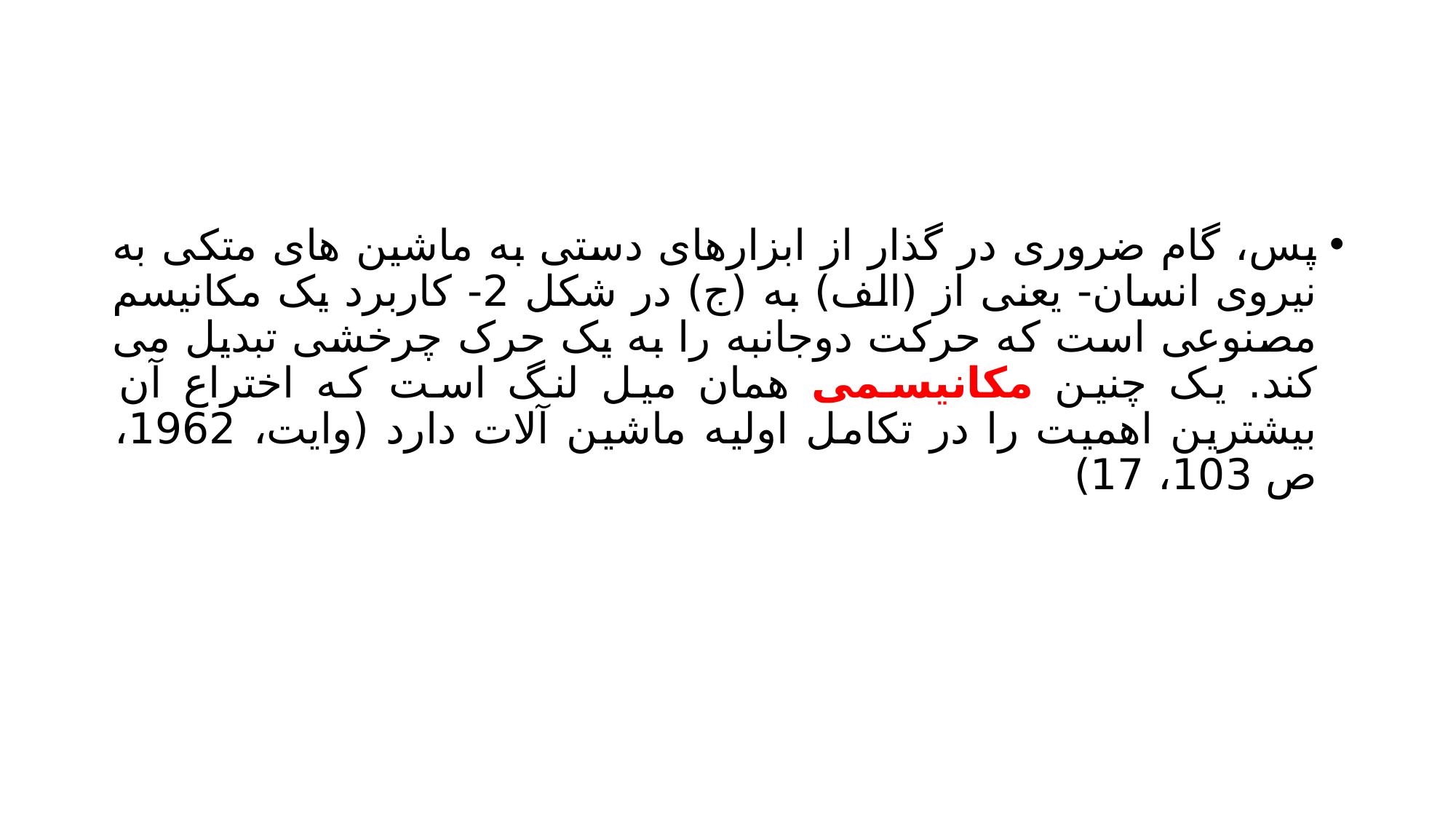

#
پس، گام ضروری در گذار از ابزارهای دستی به ماشین های متکی به نیروی انسان- یعنی از (الف) به (ج) در شکل 2- کاربرد یک مکانیسم مصنوعی است که حرکت دوجانبه را به یک حرک چرخشی تبدیل می کند. یک چنین مکانیسمی همان میل لنگ است که اختراع آن بیشترین اهمیت را در تکامل اولیه ماشین آلات دارد (وایت، 1962، ص 103، 17)